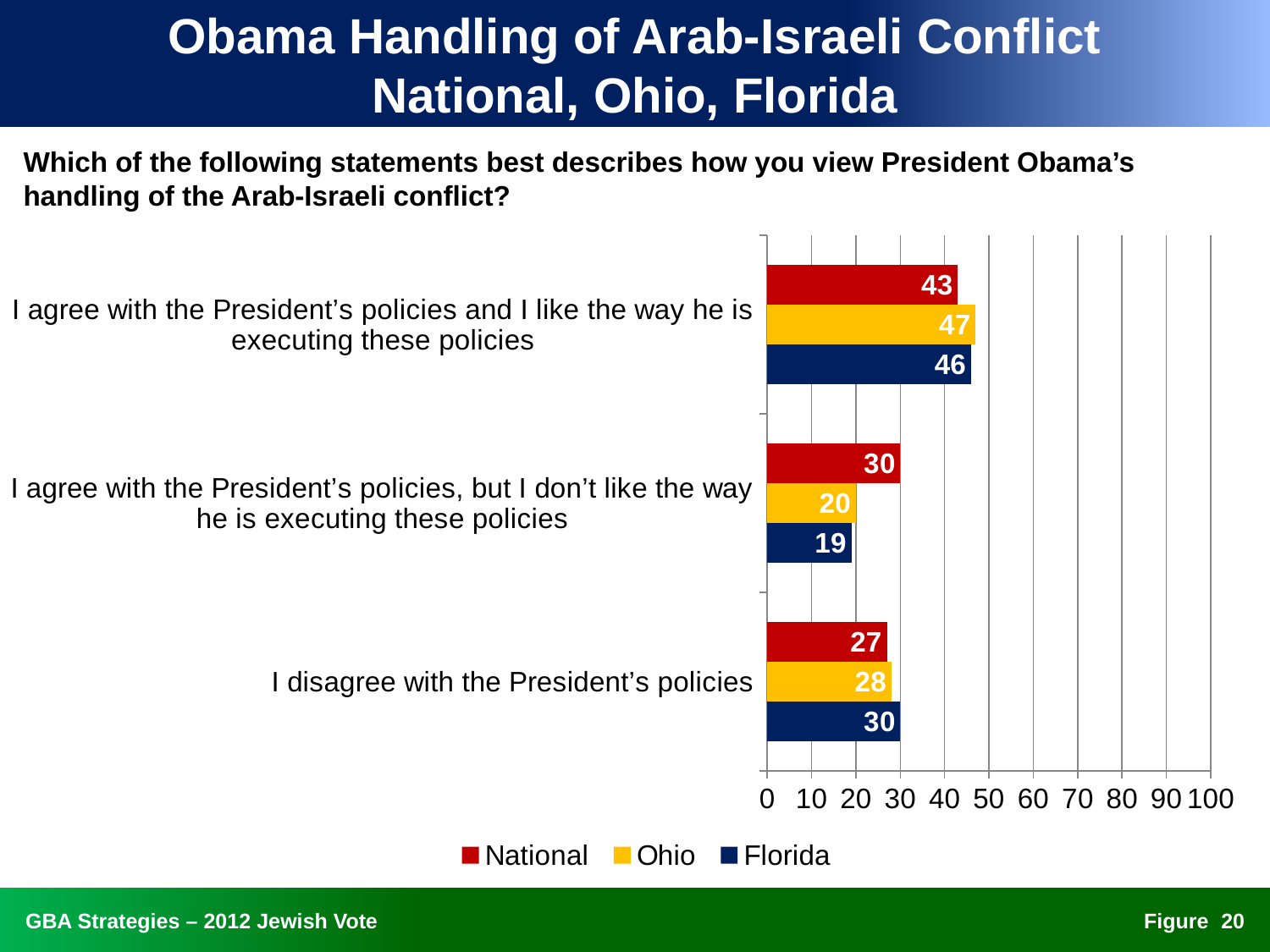

# Obama Handling of Arab-Israeli Conflict National, Ohio, Florida
Which of the following statements best describes how you view President Obama’s handling of the Arab-Israeli conflict?

### Chart

| Category | Florida | Ohio | National |
|---|---|---|---|
| I disagree with the President’s policies | 30.0 | 28.0 | 27.0 |
| I agree with the President’s policies, but I don’t like the way he is executing these policies | 19.0 | 20.0 | 30.0 |
| I agree with the President’s policies and I like the way he is executing these policies | 46.0 | 47.0 | 43.0 |
20